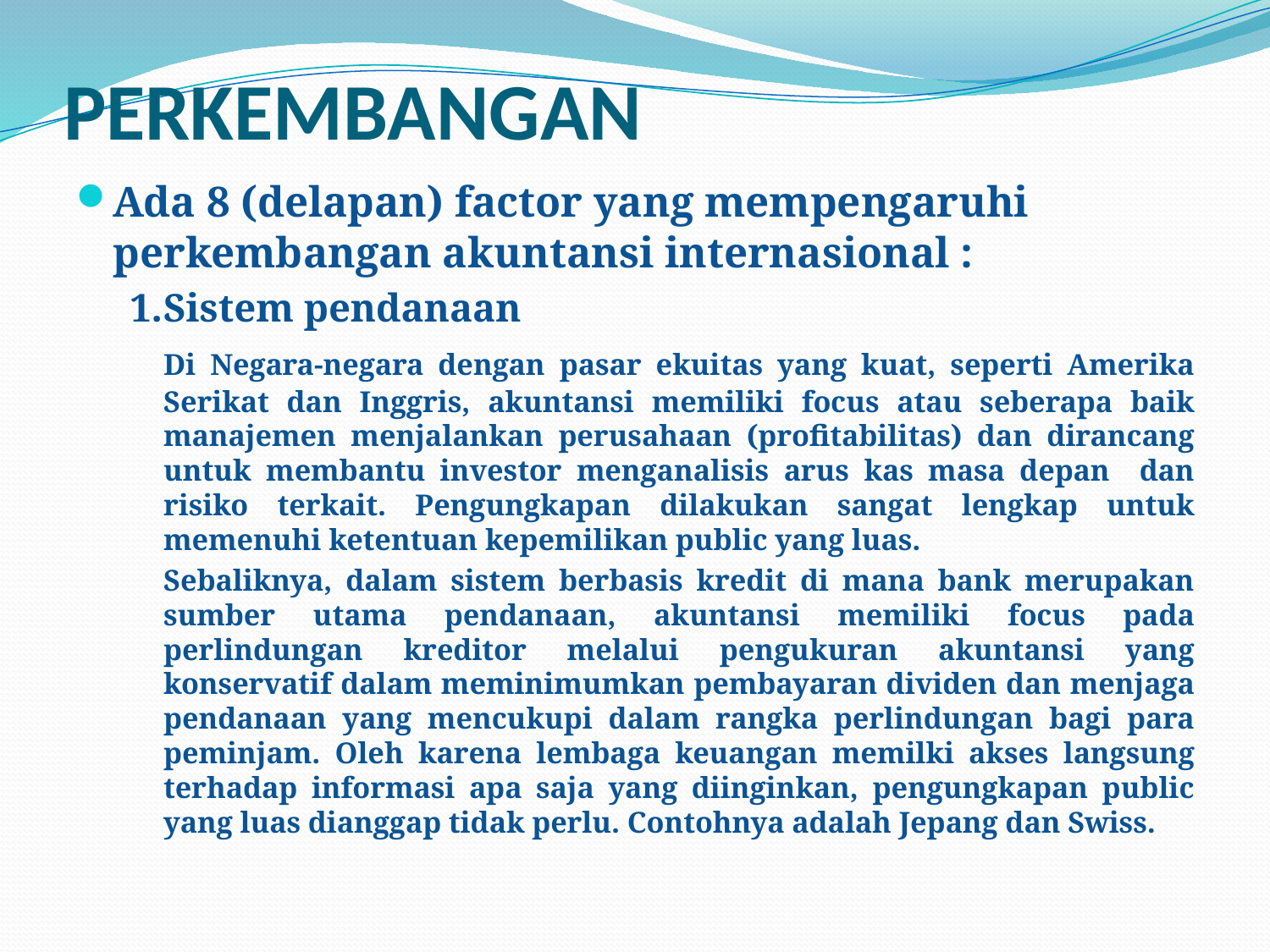

# PERKEMBANGAN
Ada 8 (delapan) factor yang mempengaruhi perkembangan akuntansi internasional :
1.	Sistem pendanaan
	Di Negara-negara dengan pasar ekuitas yang kuat, seperti Amerika Serikat dan Inggris, akuntansi memiliki focus atau seberapa baik manajemen menjalankan perusahaan (profitabilitas) dan dirancang untuk membantu investor menganalisis arus kas masa depan  dan risiko terkait. Pengungkapan dilakukan sangat lengkap untuk memenuhi ketentuan kepemilikan public yang luas.
	Sebaliknya, dalam sistem berbasis kredit di mana bank merupakan sumber utama pendanaan, akuntansi memiliki focus pada perlindungan kreditor melalui pengukuran akuntansi yang konservatif dalam meminimumkan pembayaran dividen dan menjaga pendanaan yang mencukupi dalam rangka perlindungan bagi para peminjam. Oleh karena lembaga keuangan memilki akses langsung terhadap informasi apa saja yang diinginkan, pengungkapan public yang luas dianggap tidak perlu. Contohnya adalah Jepang dan Swiss.